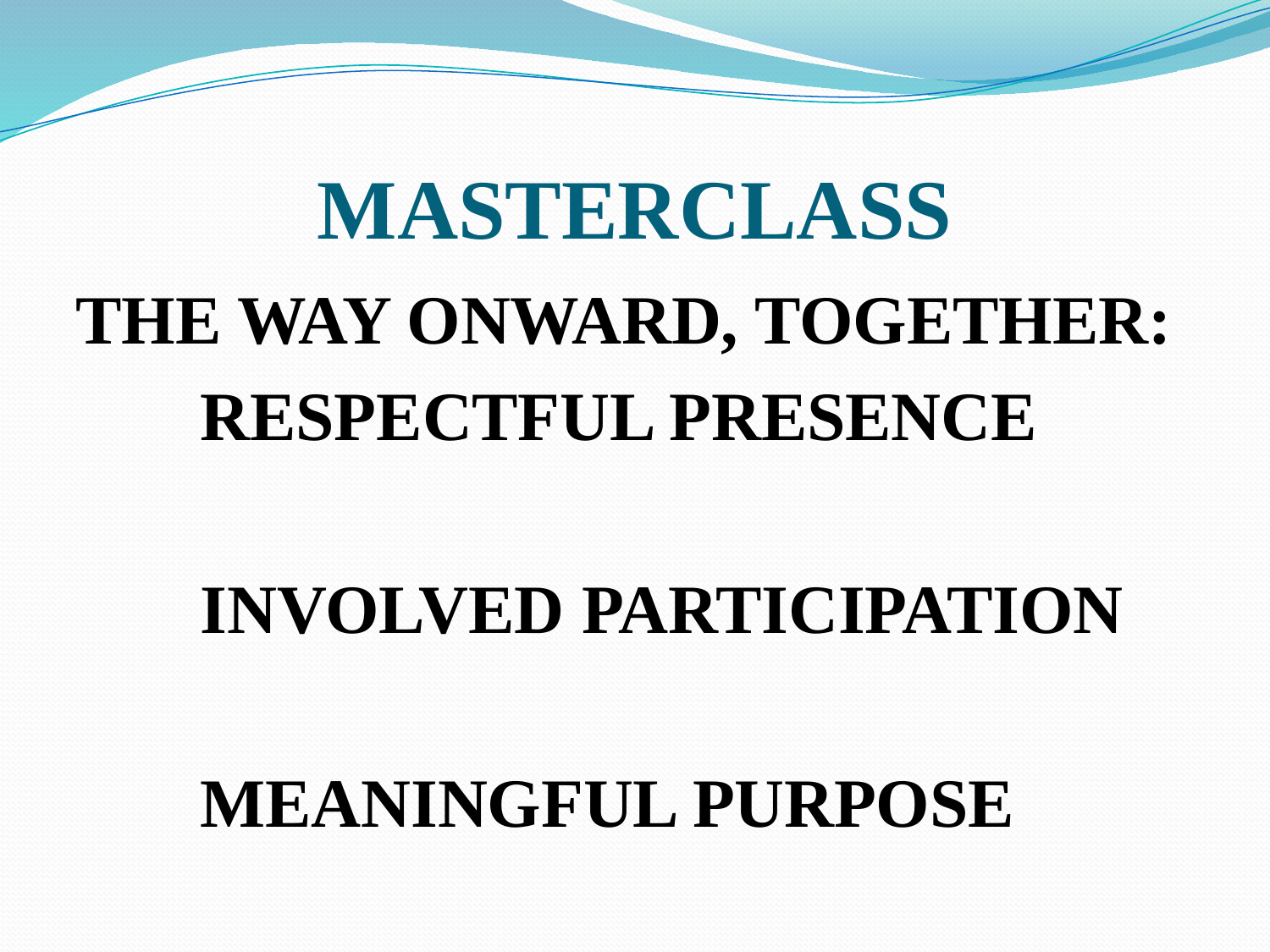

# MASTERCLASS
THE WAY ONWARD, TOGETHER:
	RESPECTFUL PRESENCE

	INVOLVED PARTICIPATION

	MEANINGFUL PURPOSE